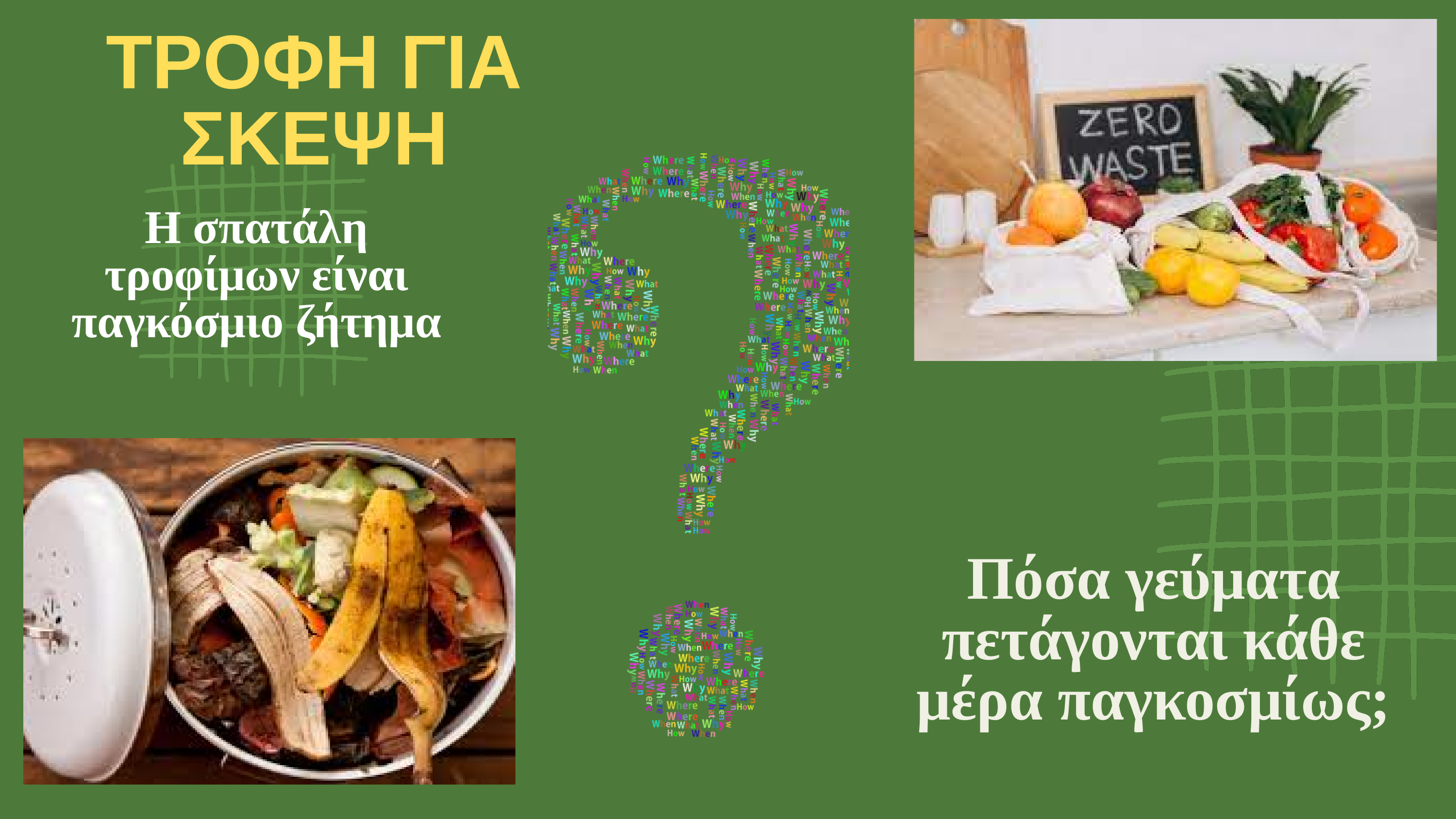

ΤΡΟΦΗ ΓΙΑ ΣΚΕΨΗ

Η σπατάλη τροφίμων είναι παγκόσμιο ζήτημα

Πόσα γεύματα πετάγονται κάθε μέρα παγκοσμίως;